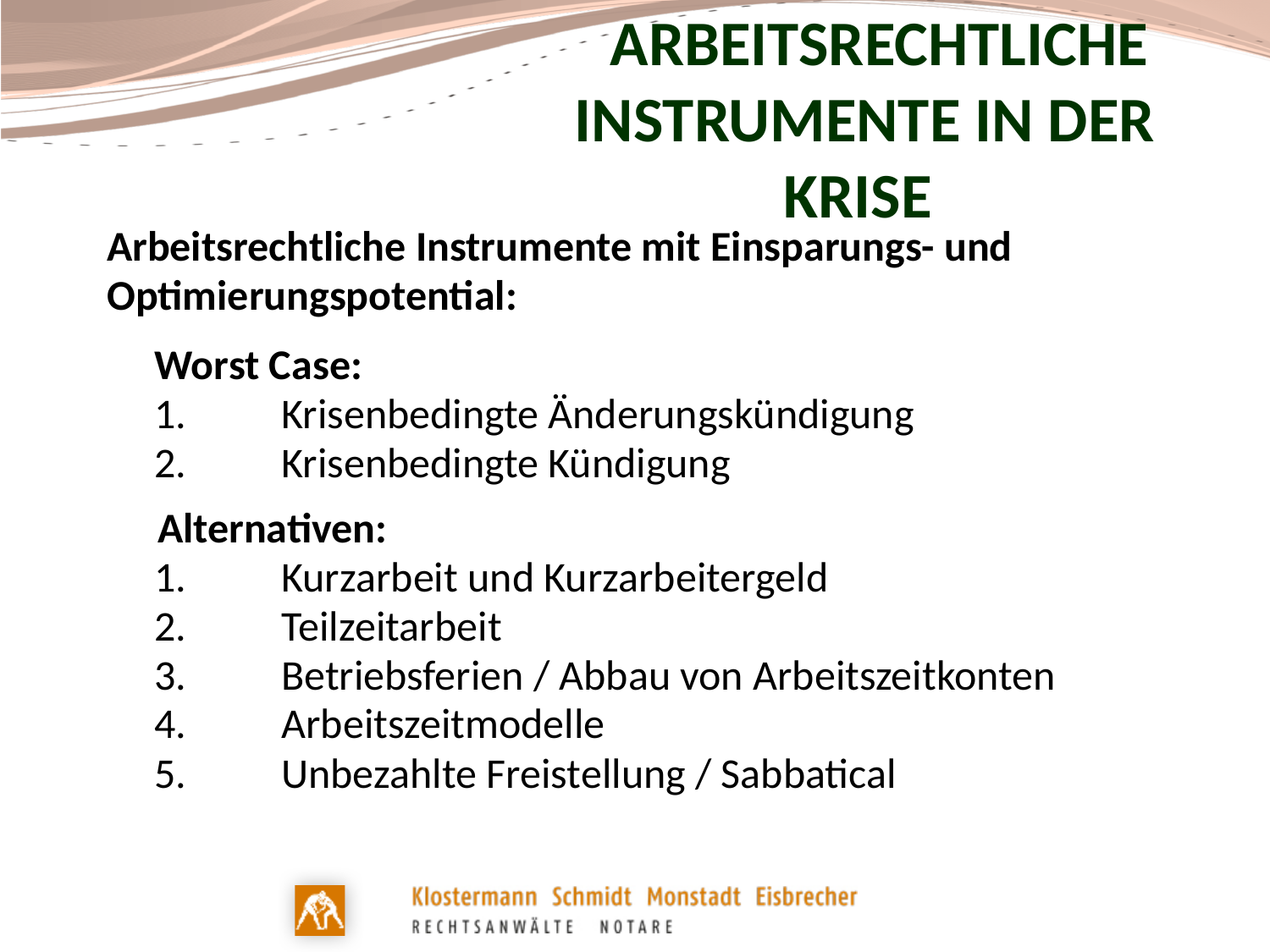

# Arbeitsrechtliche Instrumente in der Krise
Arbeitsrechtliche Instrumente mit Einsparungs- und
Optimierungspotential:

	Worst Case:
	1.	Krisenbedingte Änderungskündigung
	2.	Krisenbedingte Kündigung

Alternativen:
	1.	Kurzarbeit und Kurzarbeitergeld
	2.	Teilzeitarbeit
	3.	Betriebsferien / Abbau von Arbeitszeitkonten
	4.	Arbeitszeitmodelle
	5.	Unbezahlte Freistellung / Sabbatical